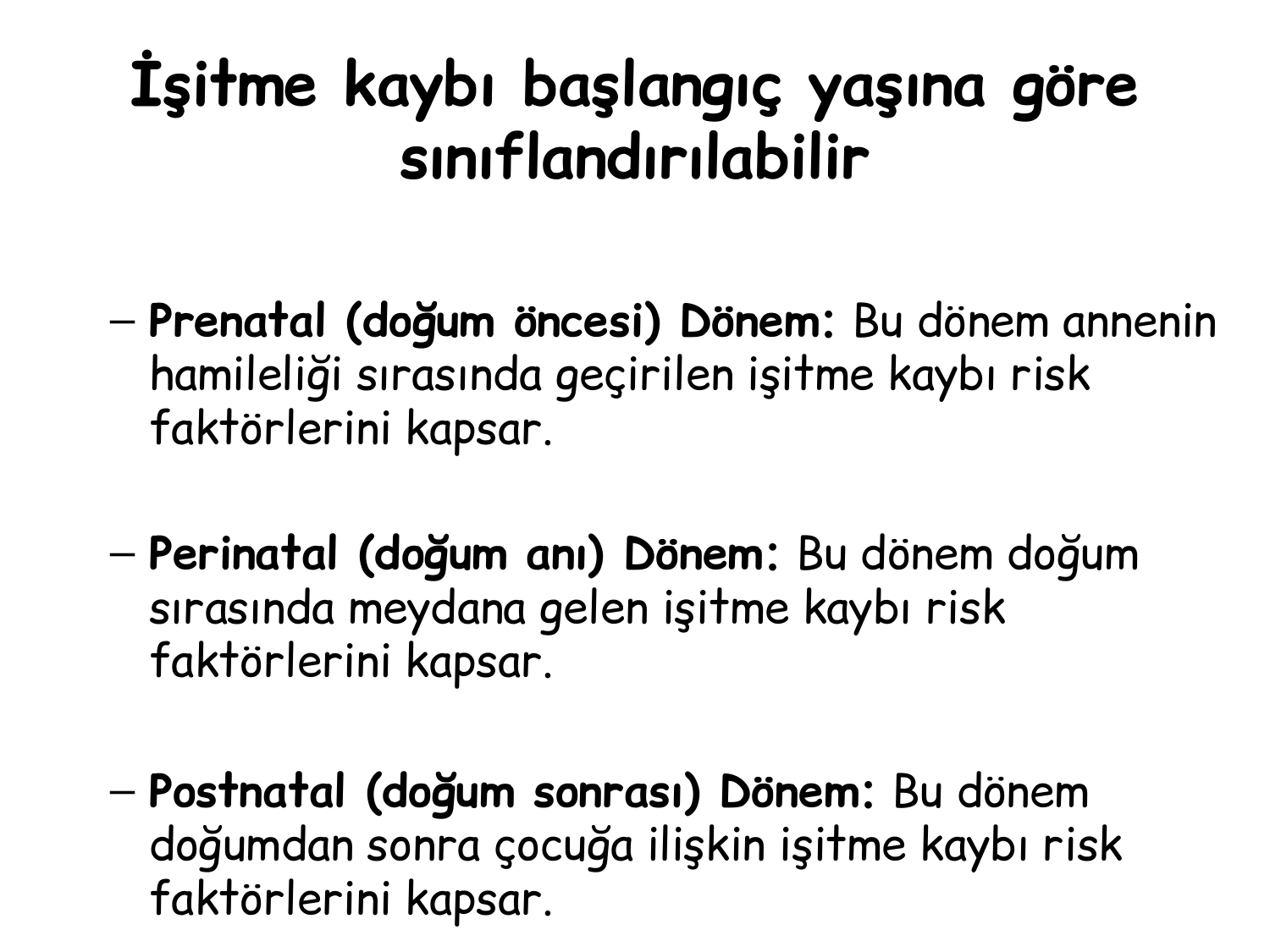

# İşitme kaybı başlangıç yaşına göre sınıflandırılabilir

Prenatal (doğum öncesi) Dönem: Bu dönem annenin hamileliği sırasında geçirilen işitme kaybı risk faktörlerini kapsar.

Perinatal (doğum anı) Dönem: Bu dönem doğum sırasında meydana gelen işitme kaybı risk faktörlerini kapsar.

Postnatal (doğum sonrası) Dönem: Bu dönem doğumdan sonra çocuğa ilişkin işitme kaybı risk faktörlerini kapsar.